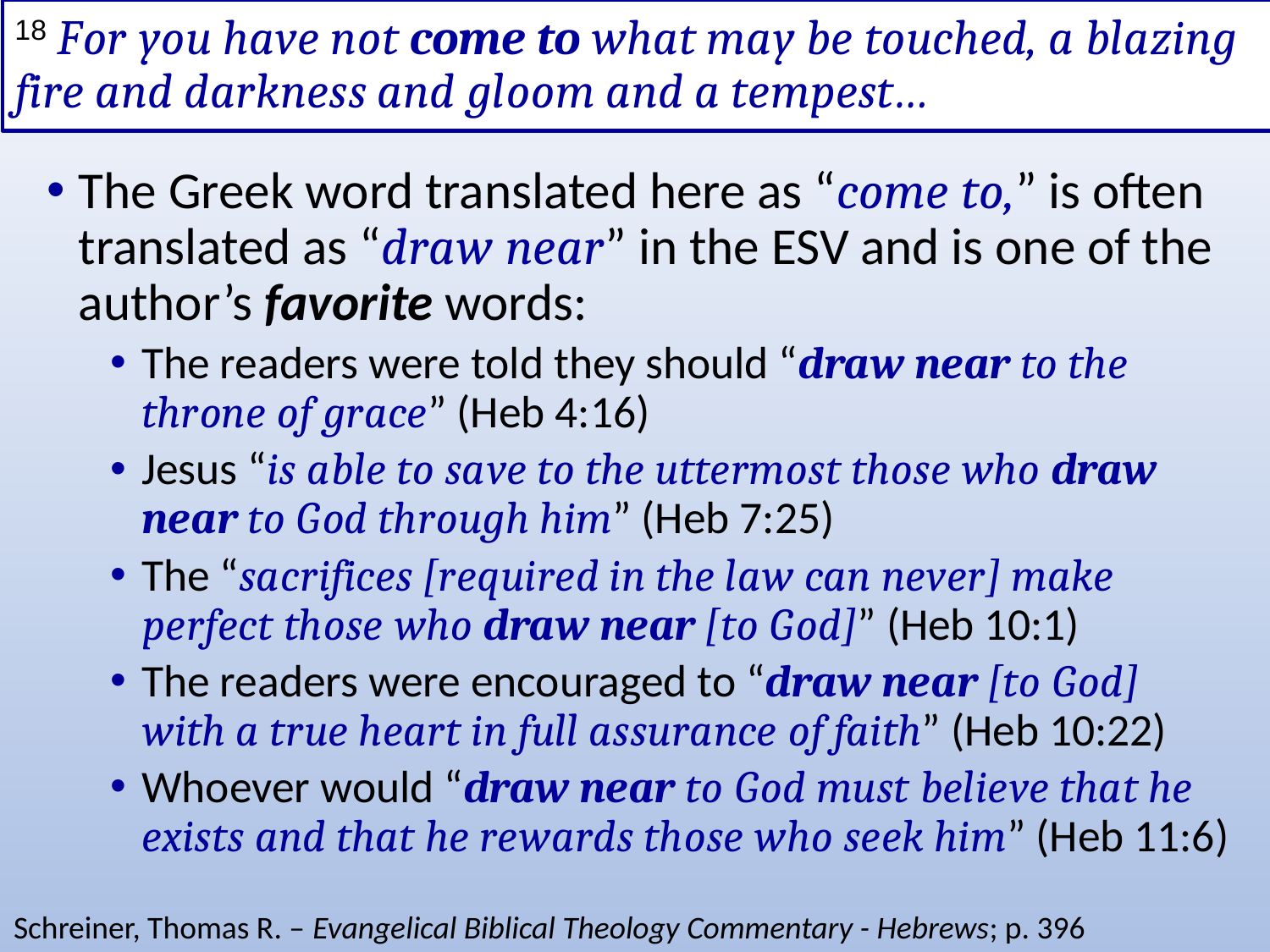

# 18 For you have not come to what may be touched, a blazing fire and darkness and gloom and a tempest…
The Greek word translated here as “come to,” is often translated as “draw near” in the ESV and is one of the author’s favorite words:
The readers were told they should “draw near to the throne of grace” (Heb 4:16)
Jesus “is able to save to the uttermost those who draw near to God through him” (Heb 7:25)
The “sacrifices [required in the law can never] make perfect those who draw near [to God]” (Heb 10:1)
The readers were encouraged to “draw near [to God] with a true heart in full assurance of faith” (Heb 10:22)
Whoever would “draw near to God must believe that he exists and that he rewards those who seek him” (Heb 11:6)

Schreiner, Thomas R. – Evangelical Biblical Theology Commentary - Hebrews; p. 396